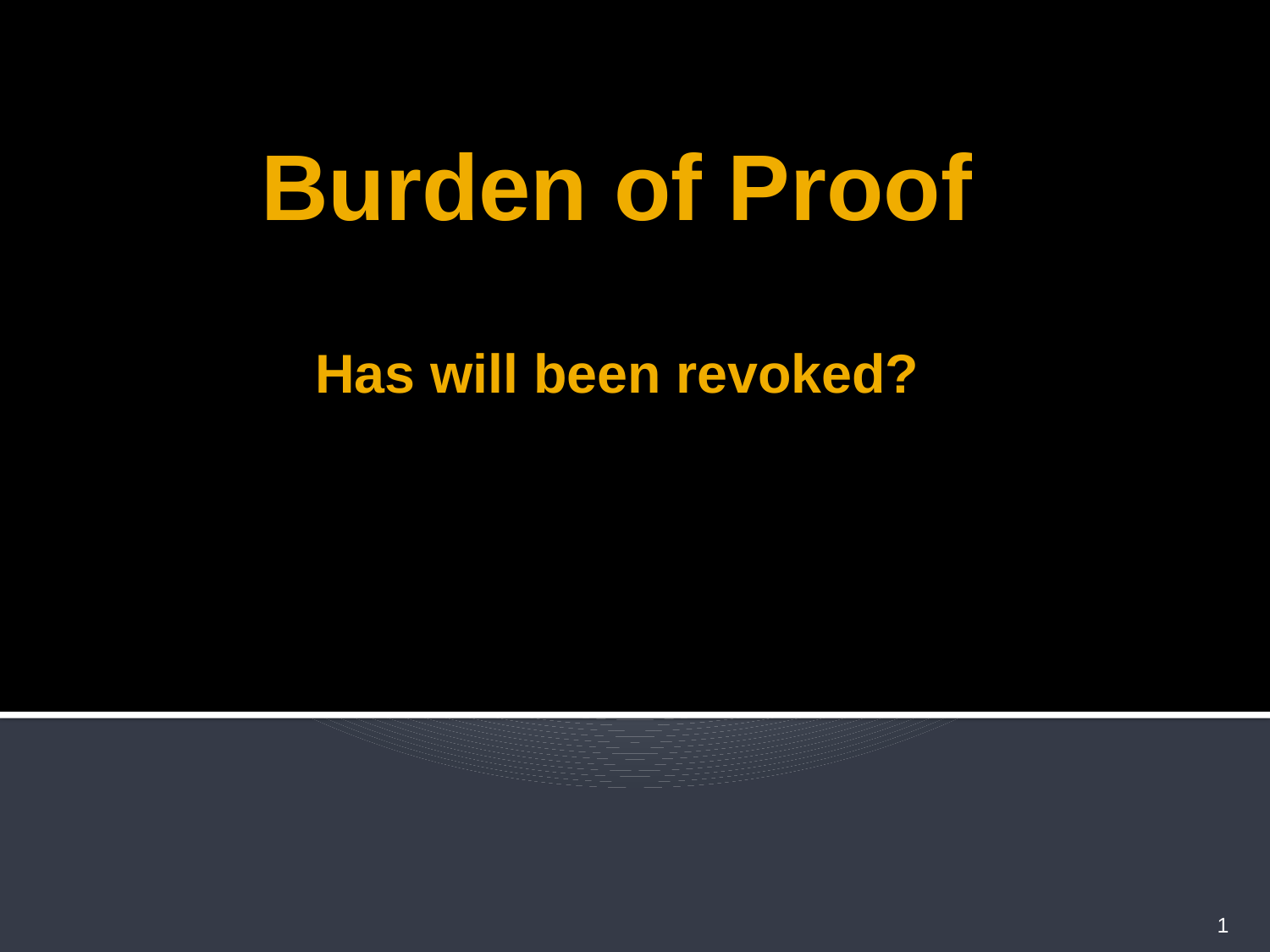

# Burden of Proof Has will been revoked?
1